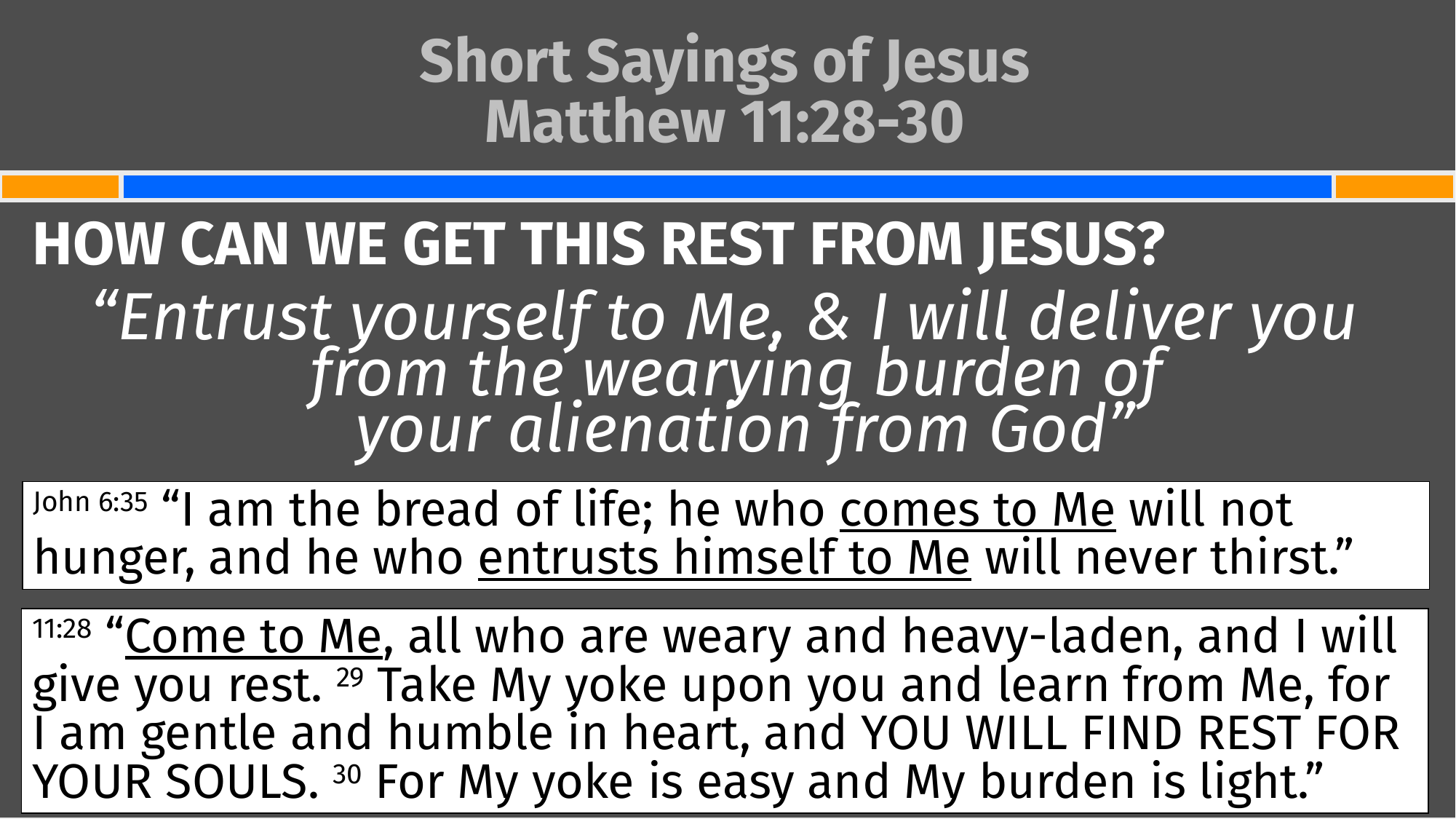

Short Sayings of Jesus
Matthew 11:28-30

#
HOW CAN WE GET THIS REST FROM JESUS?
“Entrust yourself to Me, & I will deliver you from the wearying burden of
your alienation from God”
John 6:35 “I am the bread of life; he who comes to Me will not hunger, and he who entrusts himself to Me will never thirst.”
11:28 “Come to Me, all who are weary and heavy-laden, and I will give you rest. 29 Take My yoke upon you and learn from Me, for I am gentle and humble in heart, and you will find rest for your souls. 30 For My yoke is easy and My burden is light.”